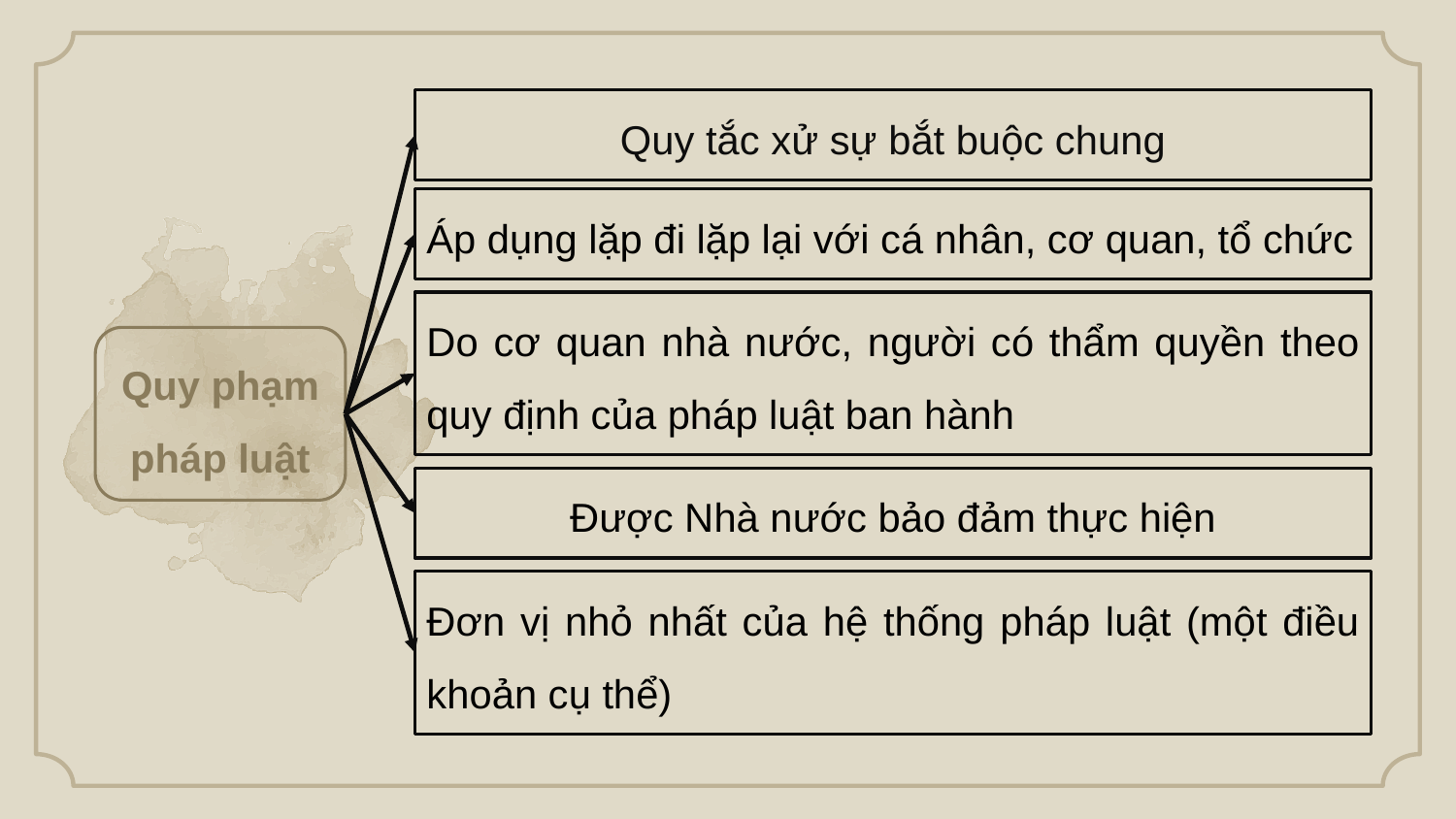

Quy tắc xử sự bắt buộc chung
Áp dụng lặp đi lặp lại với cá nhân, cơ quan, tổ chức
Do cơ quan nhà nước, người có thẩm quyền theo quy định của pháp luật ban hành
Quy phạm pháp luật
Được Nhà nước bảo đảm thực hiện
Đơn vị nhỏ nhất của hệ thống pháp luật (một điều khoản cụ thể)